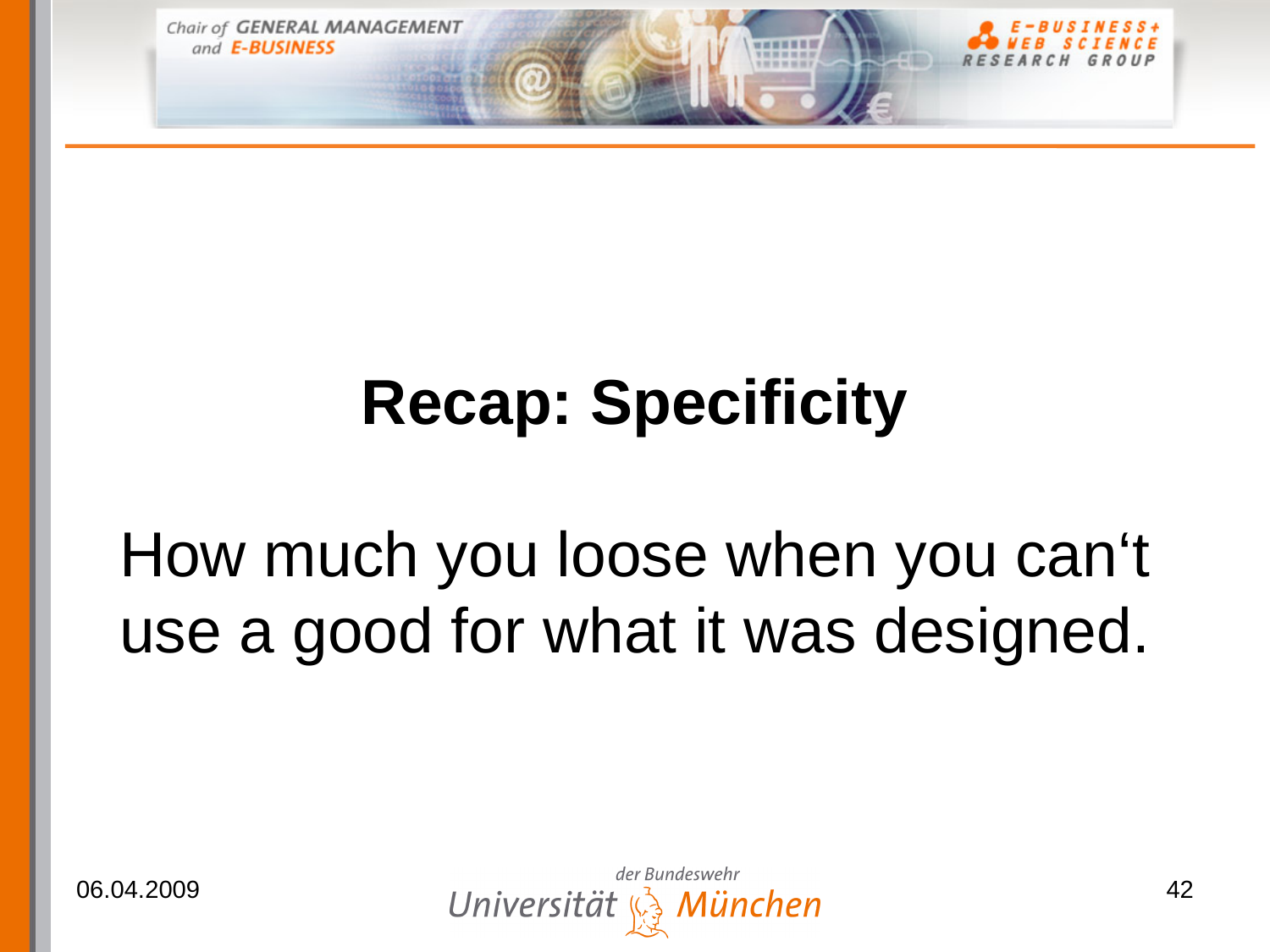

# Recap: Specificity How much you loose when you can‘t use a good for what it was designed.
06.04.2009
42